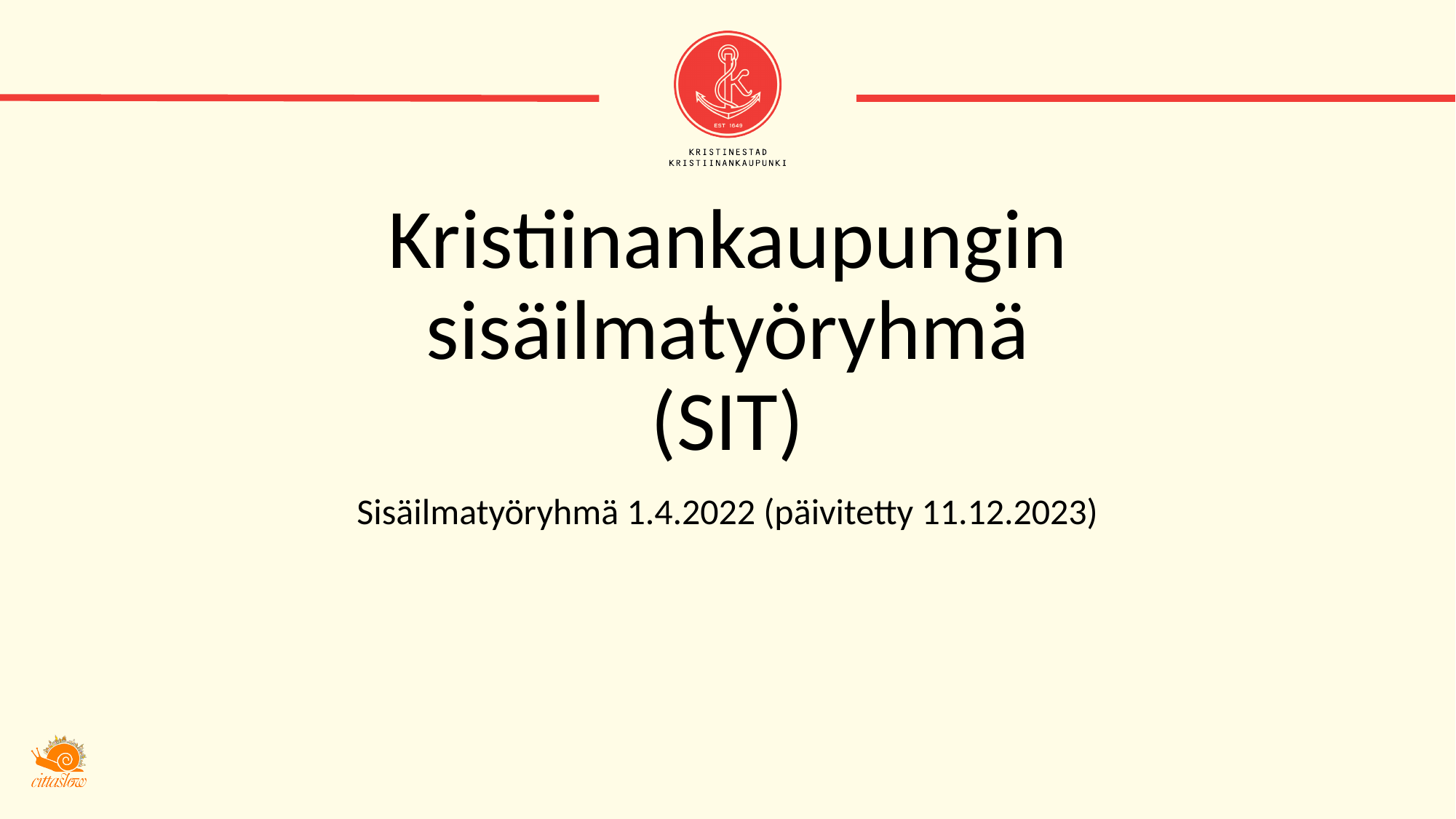

# Kristiinankaupungin sisäilmatyöryhmä (SIT)
Sisäilmatyöryhmä 1.4.2022 (päivitetty 11.12.2023)